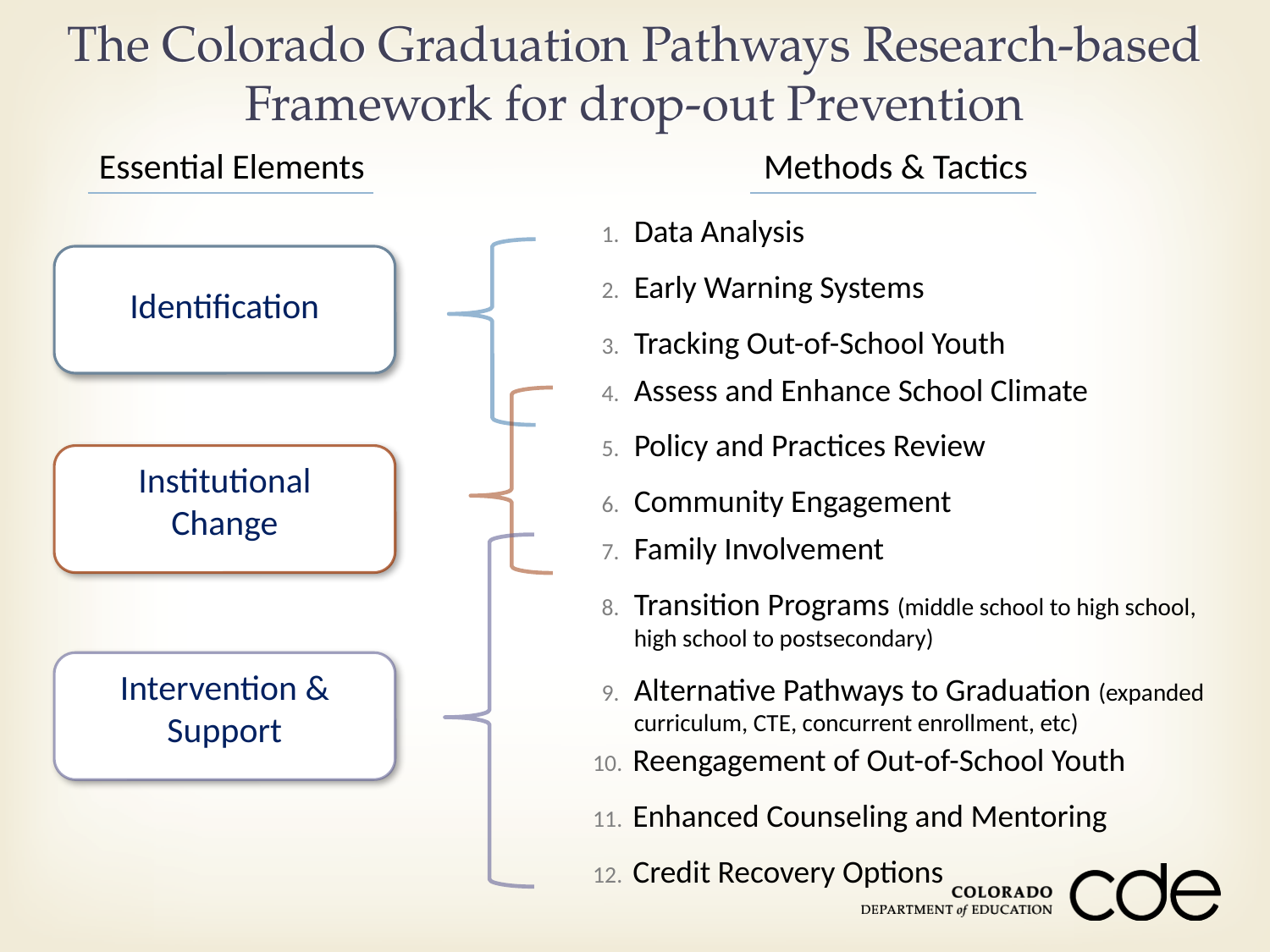

The Colorado Graduation Pathways Research-based Framework for drop-out Prevention
Essential Elements
Methods & Tactics
Data Analysis
Early Warning Systems
Tracking Out-of-School Youth

Identification
Assess and Enhance School Climate
Policy and Practices Review
Community Engagement

Institutional Change
Family Involvement
Transition Programs (middle school to high school, high school to postsecondary)
Alternative Pathways to Graduation (expanded curriculum, CTE, concurrent enrollment, etc)

Intervention & Support
Reengagement of Out-of-School Youth
Enhanced Counseling and Mentoring
Credit Recovery Options